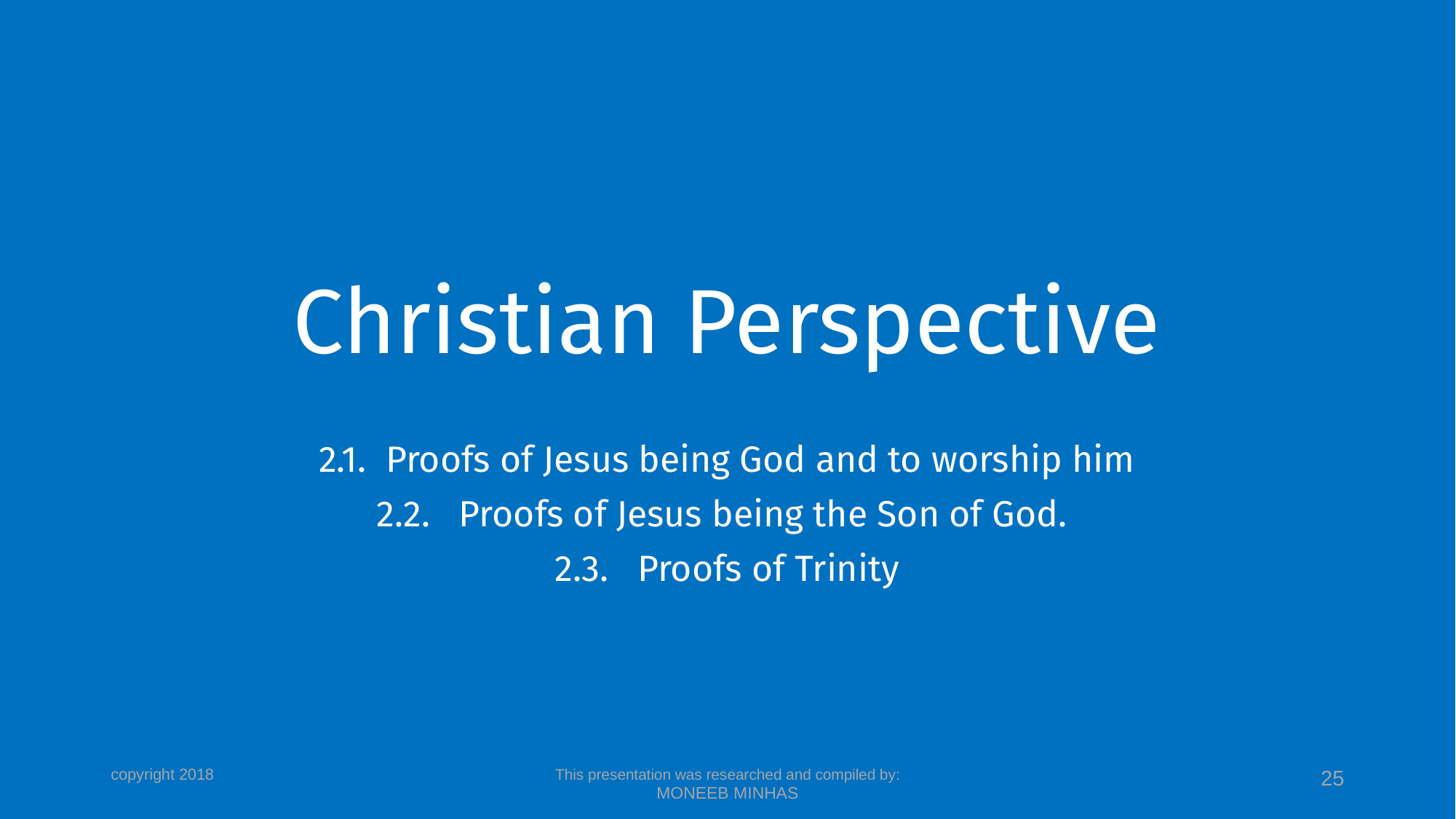

# Christian Perspective
2.1.  Proofs of Jesus being God and to worship him
2.2.   Proofs of Jesus being the Son of God.
2.3.   Proofs of Trinity
copyright 2018
This presentation was researched and compiled by:
MONEEB MINHAS

25